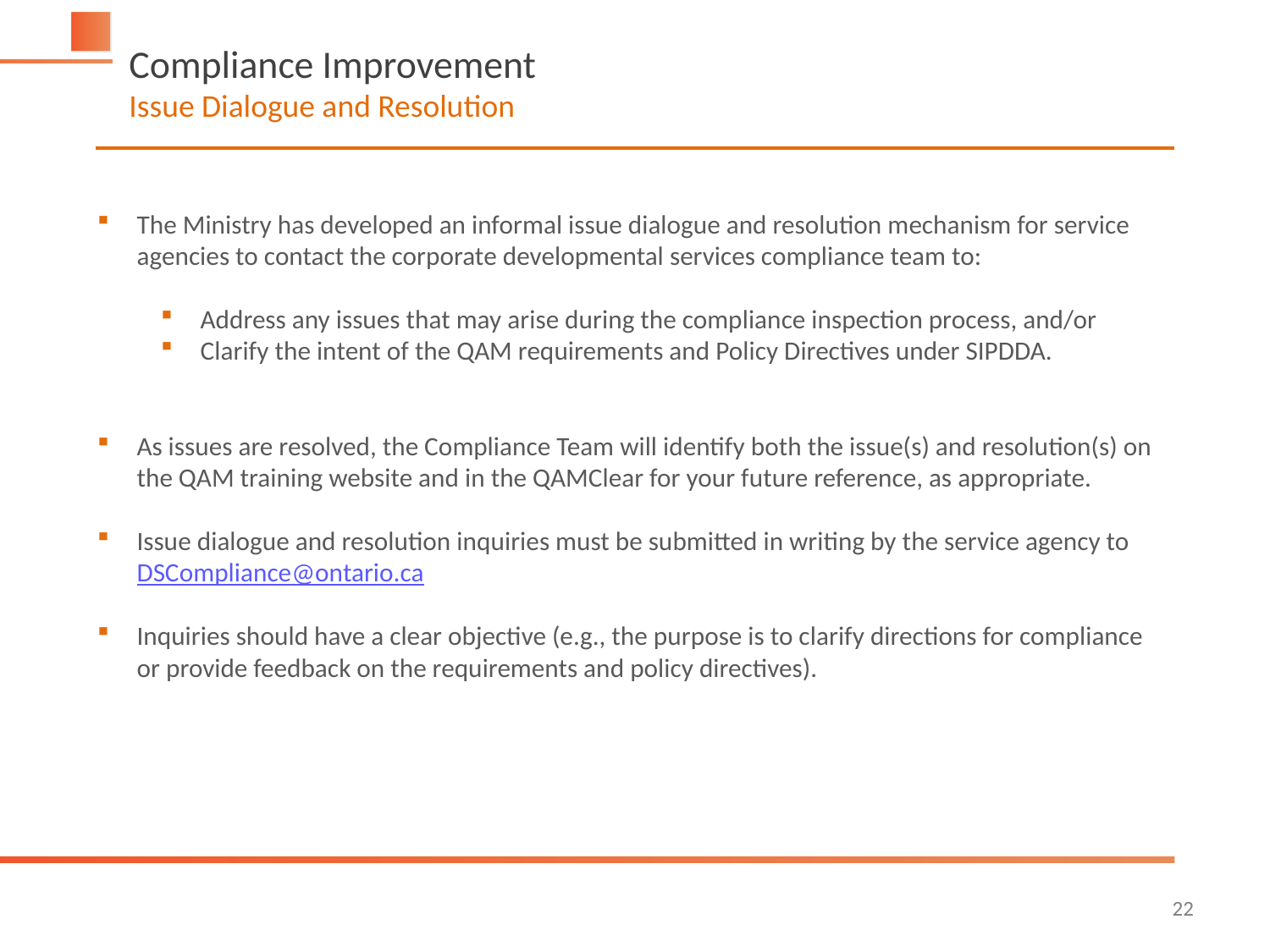

Compliance Improvement
Issue Dialogue and Resolution
The Ministry has developed an informal issue dialogue and resolution mechanism for service agencies to contact the corporate developmental services compliance team to:

Address any issues that may arise during the compliance inspection process, and/or
Clarify the intent of the QAM requirements and Policy Directives under SIPDDA.

As issues are resolved, the Compliance Team will identify both the issue(s) and resolution(s) on the QAM training website and in the QAMClear for your future reference, as appropriate.

Issue dialogue and resolution inquiries must be submitted in writing by the service agency to DSCompliance@ontario.ca

Inquiries should have a clear objective (e.g., the purpose is to clarify directions for compliance or provide feedback on the requirements and policy directives).

22